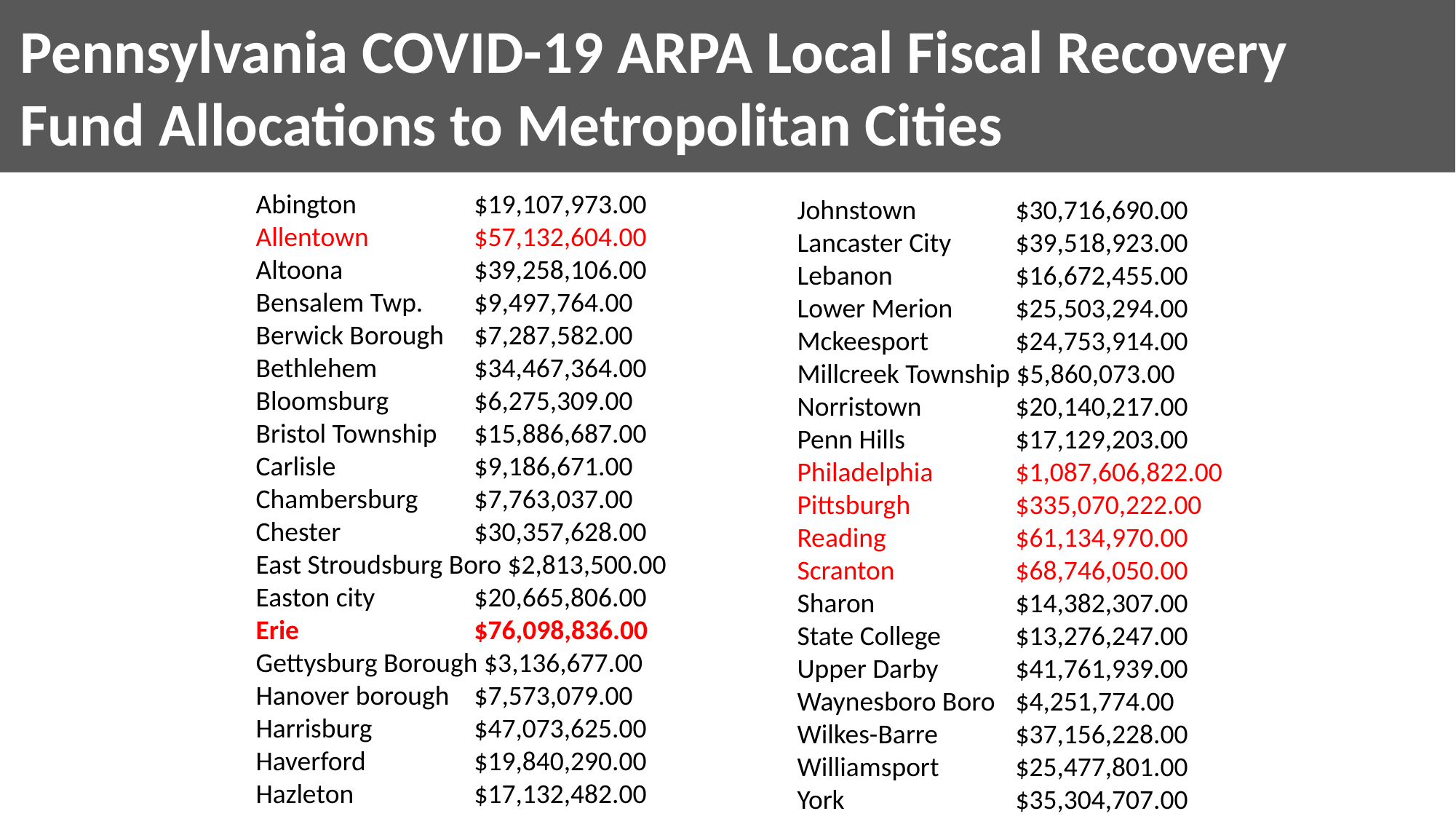

Pennsylvania COVID-19 ARPA Local Fiscal Recovery Fund Allocations to Metropolitan Cities
Abington 		$19,107,973.00
Allentown 	$57,132,604.00
Altoona 		$39,258,106.00
Bensalem Twp.	$9,497,764.00
Berwick Borough 	$7,287,582.00
Bethlehem	$34,467,364.00
Bloomsburg 	$6,275,309.00
Bristol Township 	$15,886,687.00
Carlisle 		$9,186,671.00
Chambersburg 	$7,763,037.00
Chester 		$30,357,628.00
East Stroudsburg Boro $2,813,500.00
Easton city 	$20,665,806.00
Erie 		$76,098,836.00
Gettysburg Borough $3,136,677.00
Hanover borough 	$7,573,079.00
Harrisburg 	$47,073,625.00
Haverford 	$19,840,290.00
Hazleton 		$17,132,482.00

Johnstown 	$30,716,690.00
Lancaster City 	$39,518,923.00
Lebanon 		$16,672,455.00
Lower Merion 	$25,503,294.00
Mckeesport 	$24,753,914.00
Millcreek Township $5,860,073.00
Norristown 	$20,140,217.00
Penn Hills 	$17,129,203.00
Philadelphia 	$1,087,606,822.00
Pittsburgh 	$335,070,222.00
Reading 		$61,134,970.00
Scranton 		$68,746,050.00
Sharon 		$14,382,307.00
State College 	$13,276,247.00
Upper Darby 	$41,761,939.00
Waynesboro Boro	$4,251,774.00
Wilkes-Barre 	$37,156,228.00
Williamsport 	$25,477,801.00
York 		$35,304,707.00